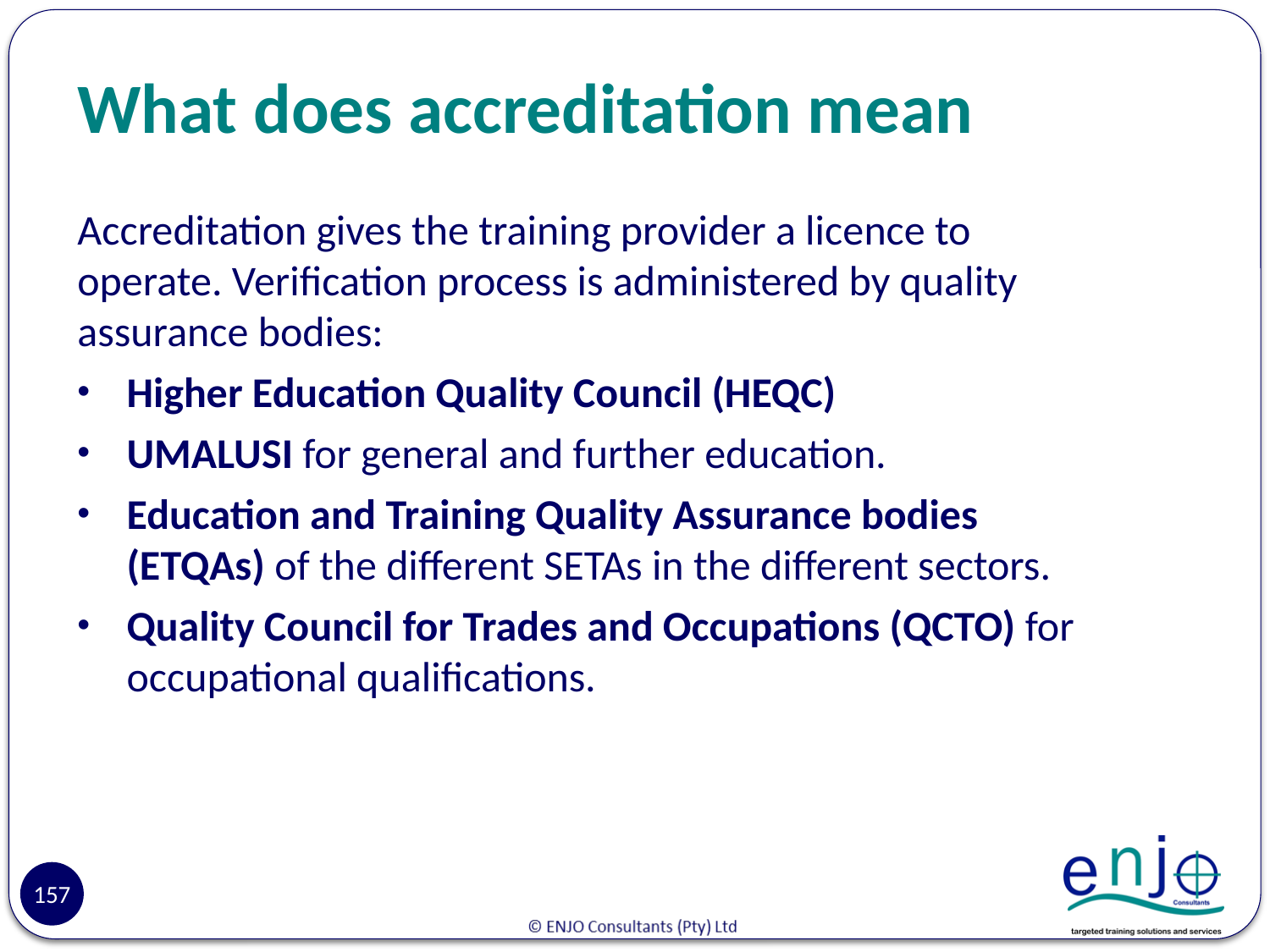

# What does accreditation mean
Accreditation gives the training provider a licence to operate. Verification process is administered by quality assurance bodies:
Higher Education Quality Council (HEQC)
UMALUSI for general and further education.
Education and Training Quality Assurance bodies (ETQAs) of the different SETAs in the different sectors.
Quality Council for Trades and Occupations (QCTO) for occupational qualifications.

157